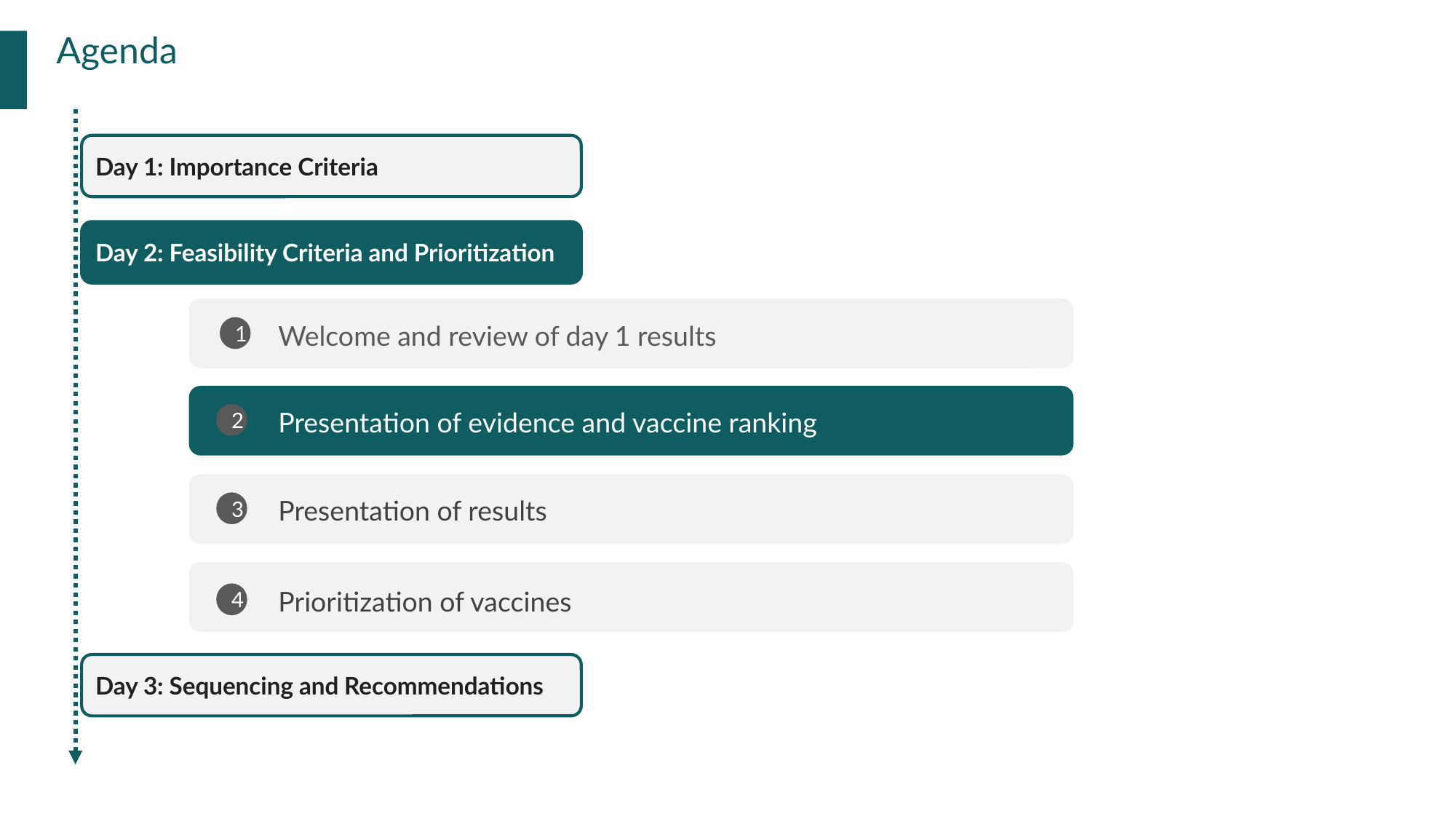

Agenda

Day 1: Importance Criteria
Day 2: Feasibility Criteria and Prioritization

Welcome and review of day 1 results
1

Presentation of evidence and vaccine ranking
2

Presentation of results
3

Prioritization of vaccines
4
Day 3: Sequencing and Recommendations